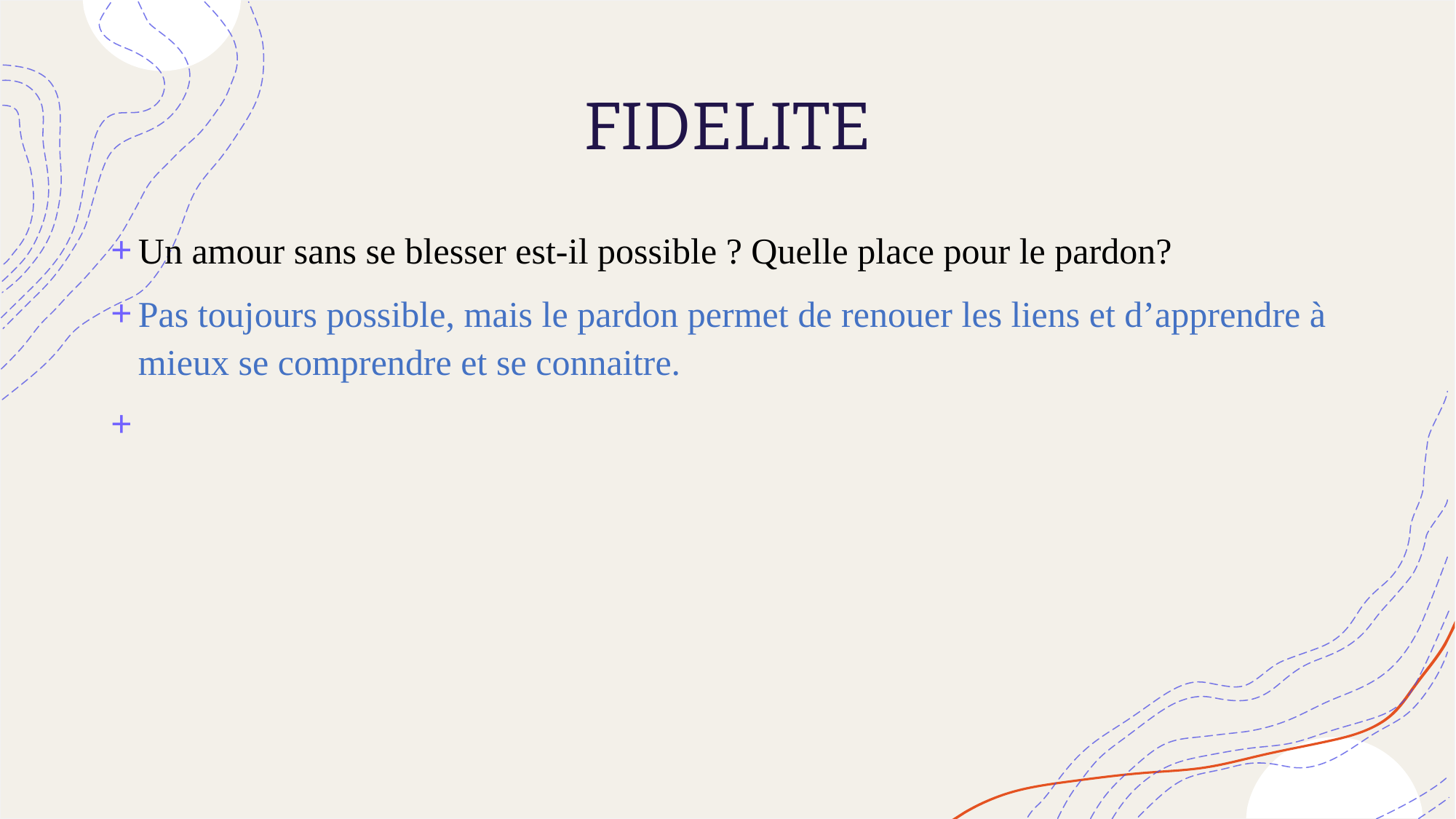

# FIDELITE
Un amour sans se blesser est-il possible ? Quelle place pour le pardon?
Pas toujours possible, mais le pardon permet de renouer les liens et d’apprendre à mieux se comprendre et se connaitre.